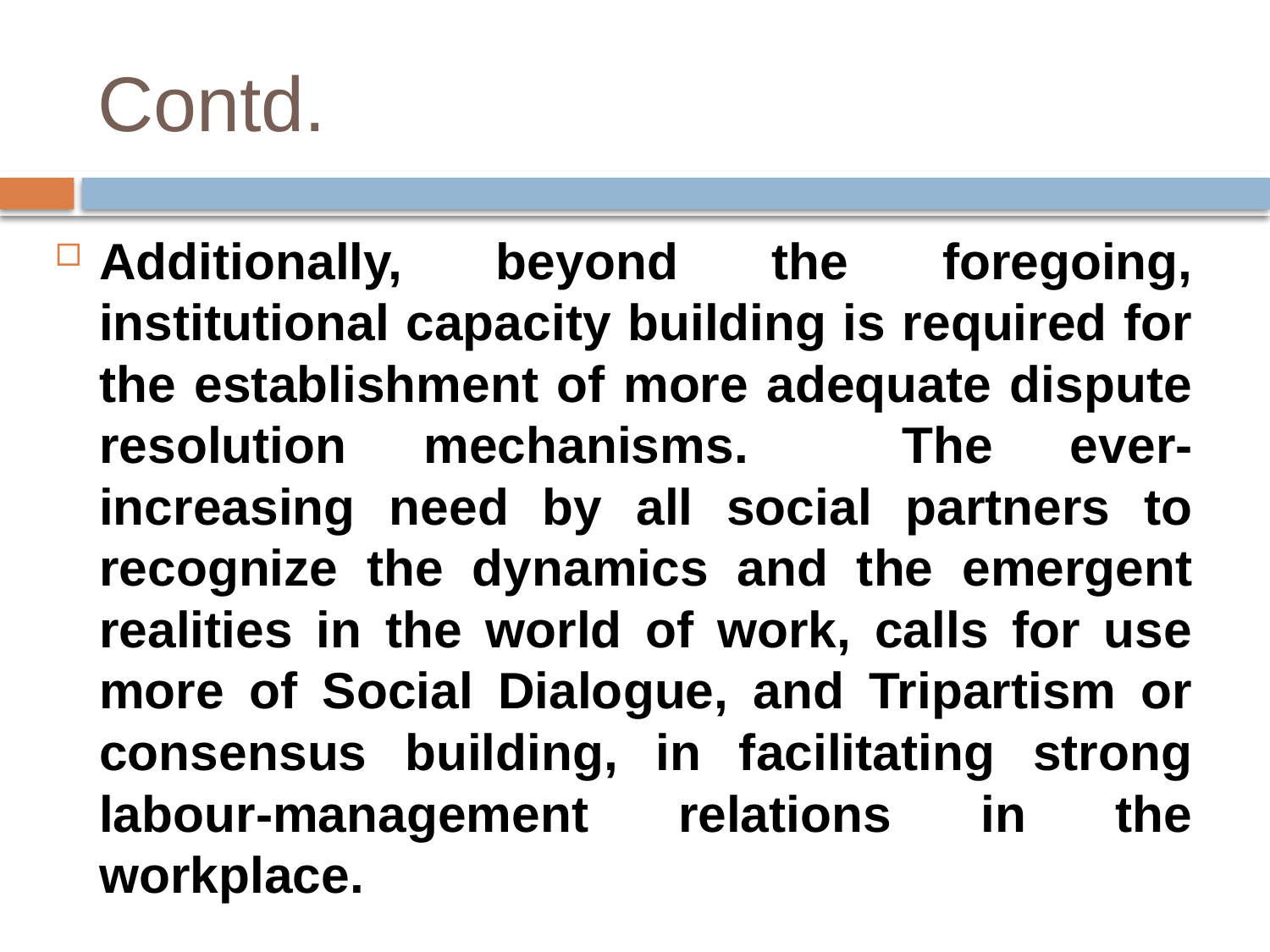

# Contd.
Additionally, beyond the foregoing, institutional capacity building is required for the establishment of more adequate dispute resolution mechanisms.  The ever-increasing need by all social partners to recognize the dynamics and the emergent realities in the world of work, calls for use more of Social Dialogue, and Tripartism or consensus building, in facilitating strong labour-management relations in the workplace.